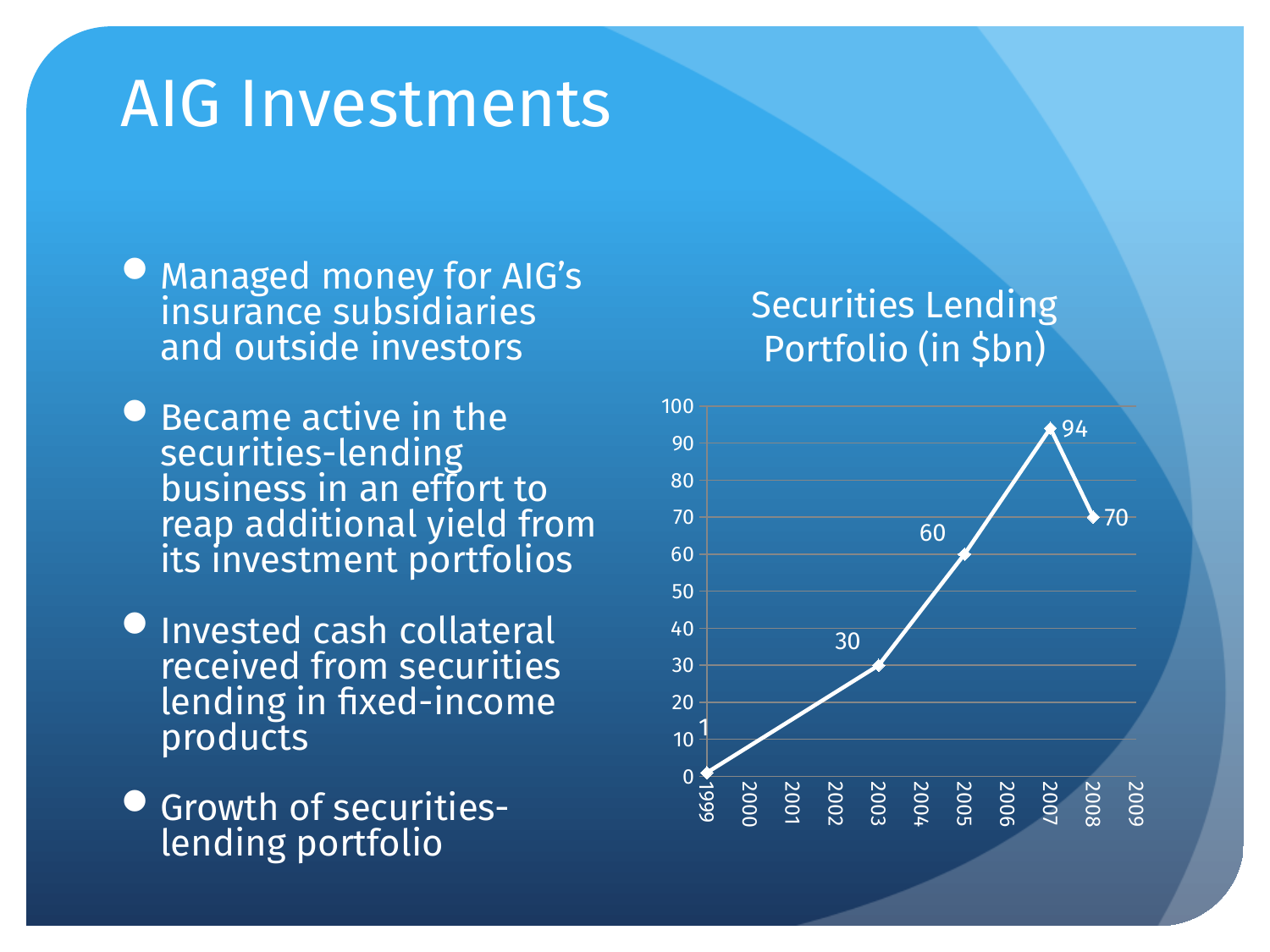

# AIG Investments
Managed money for AIG’s insurance subsidiaries and outside investors
Became active in the securities-lending business in an effort to reap additional yield from its investment portfolios
Invested cash collateral received from securities lending in fixed-income products
Growth of securities-lending portfolio

### Chart: Securities Lending Portfolio (in $bn)

| Category | Portfolio Size |
|---|---|